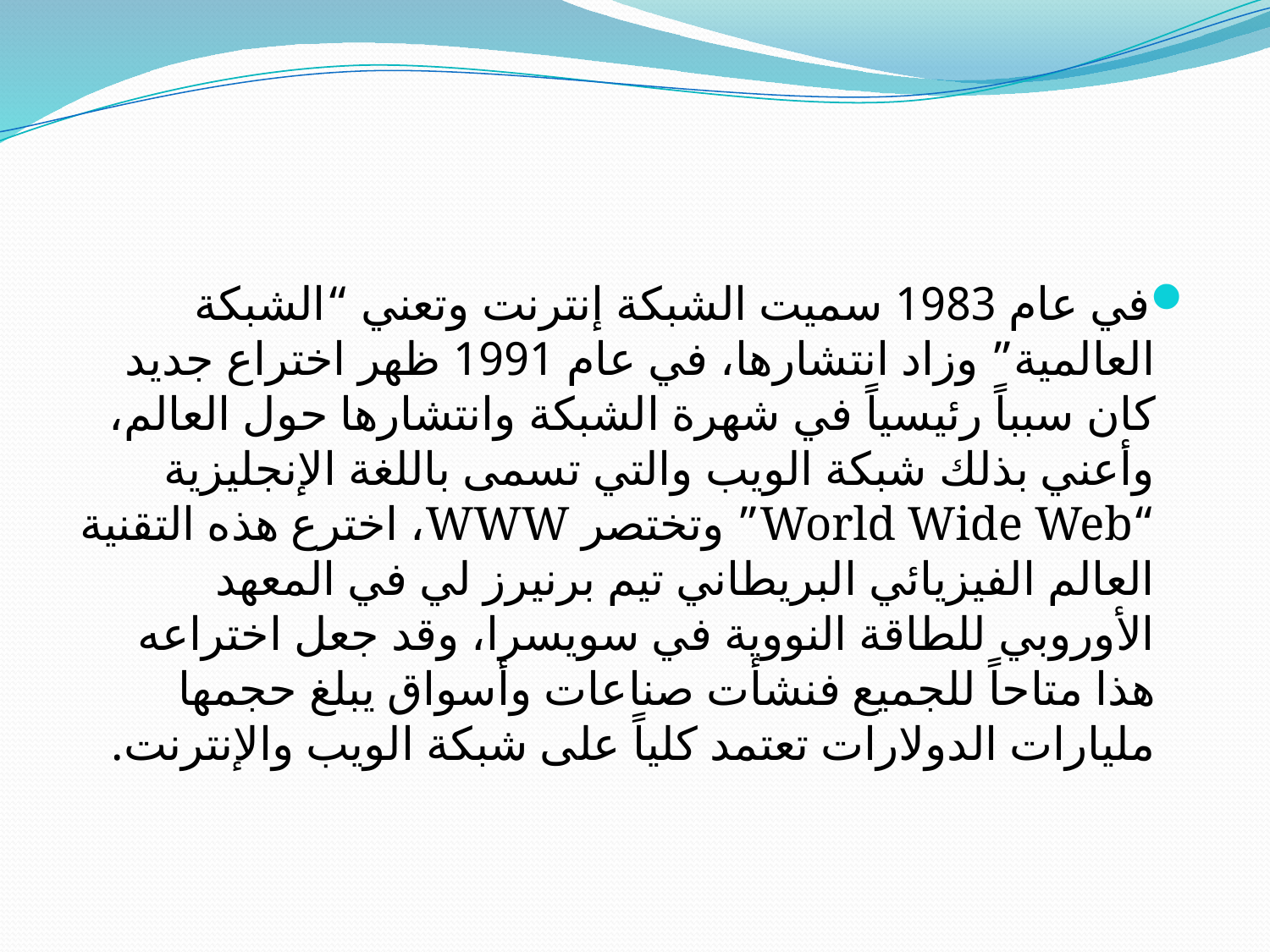

#
في عام 1983 سميت الشبكة إنترنت وتعني “الشبكة العالمية” وزاد انتشارها، في عام 1991 ظهر اختراع جديد كان سبباً رئيسياً في شهرة الشبكة وانتشارها حول العالم، وأعني بذلك شبكة الويب والتي تسمى باللغة الإنجليزية “World Wide Web” وتختصر WWW، اخترع هذه التقنية العالم الفيزيائي البريطاني تيم برنيرز لي في المعهد الأوروبي للطاقة النووية في سويسرا، وقد جعل اختراعه هذا متاحاً للجميع فنشأت صناعات وأسواق يبلغ حجمها مليارات الدولارات تعتمد كلياً على شبكة الويب والإنترنت.